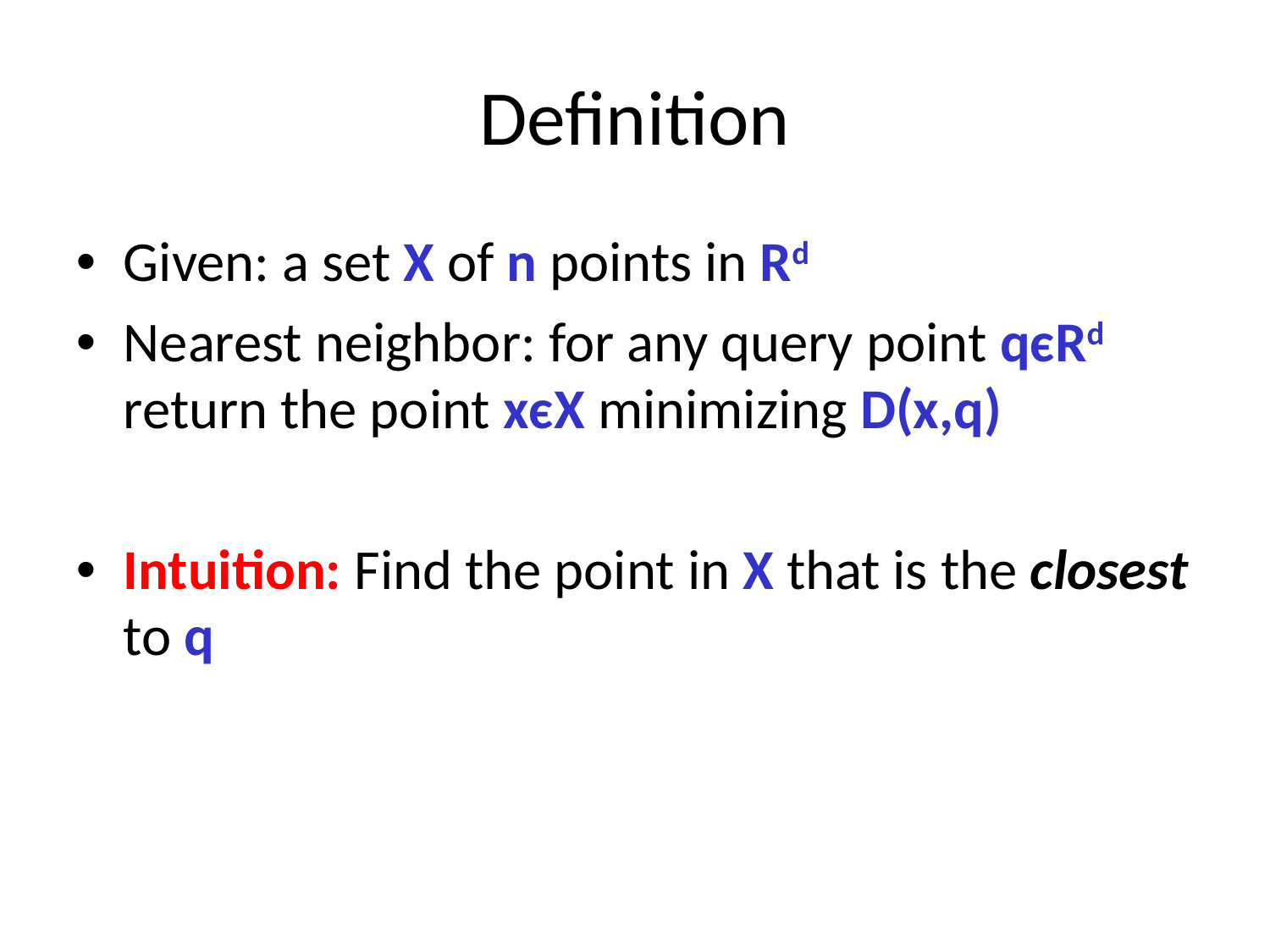

# Definition
Given: a set X of n points in Rd
Nearest neighbor: for any query point qєRd return the point xєX minimizing D(x,q)

Intuition: Find the point in X that is the closest to q